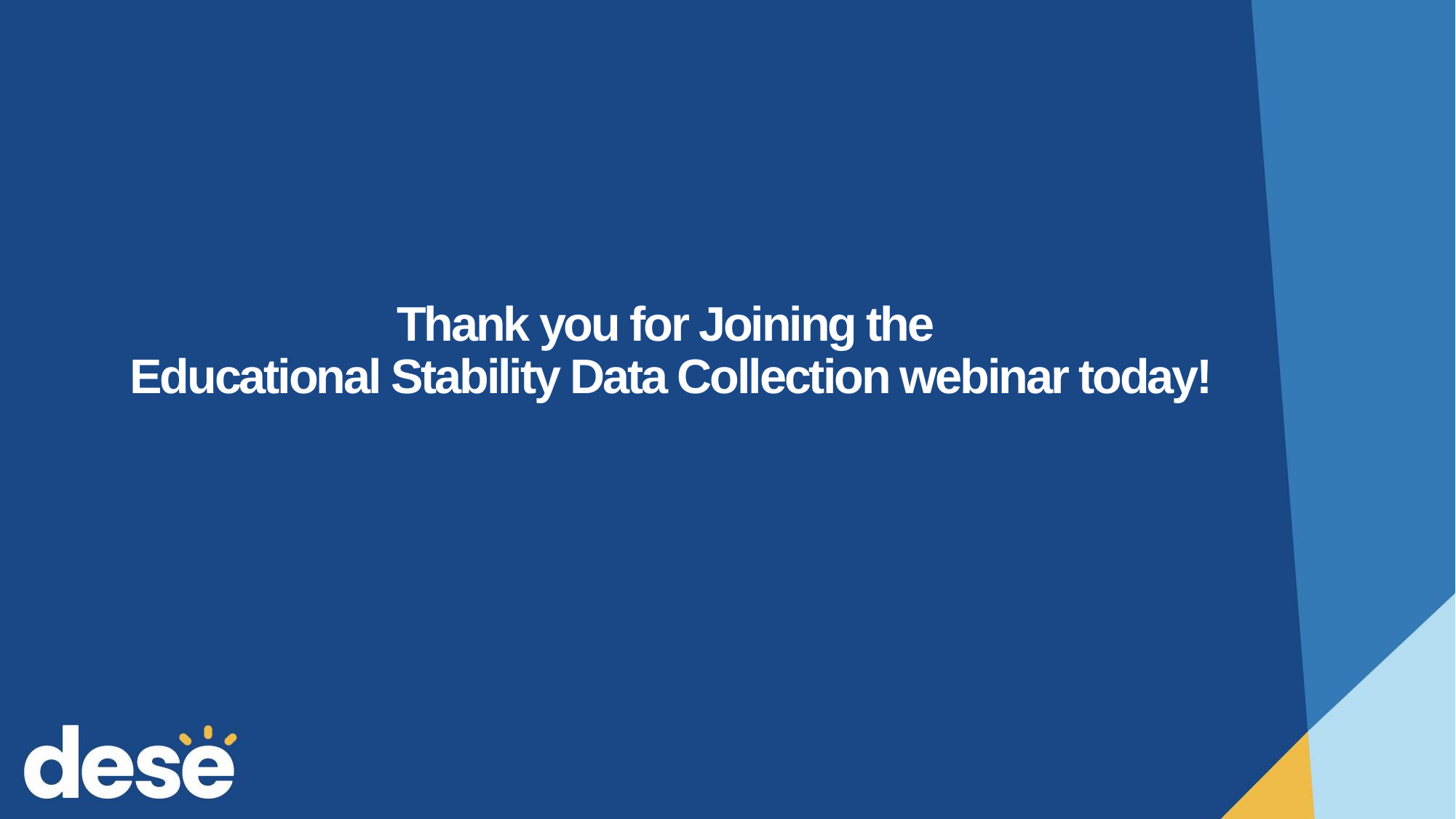

# Thank you for Joining the Educational Stability Data Collection webinar today!